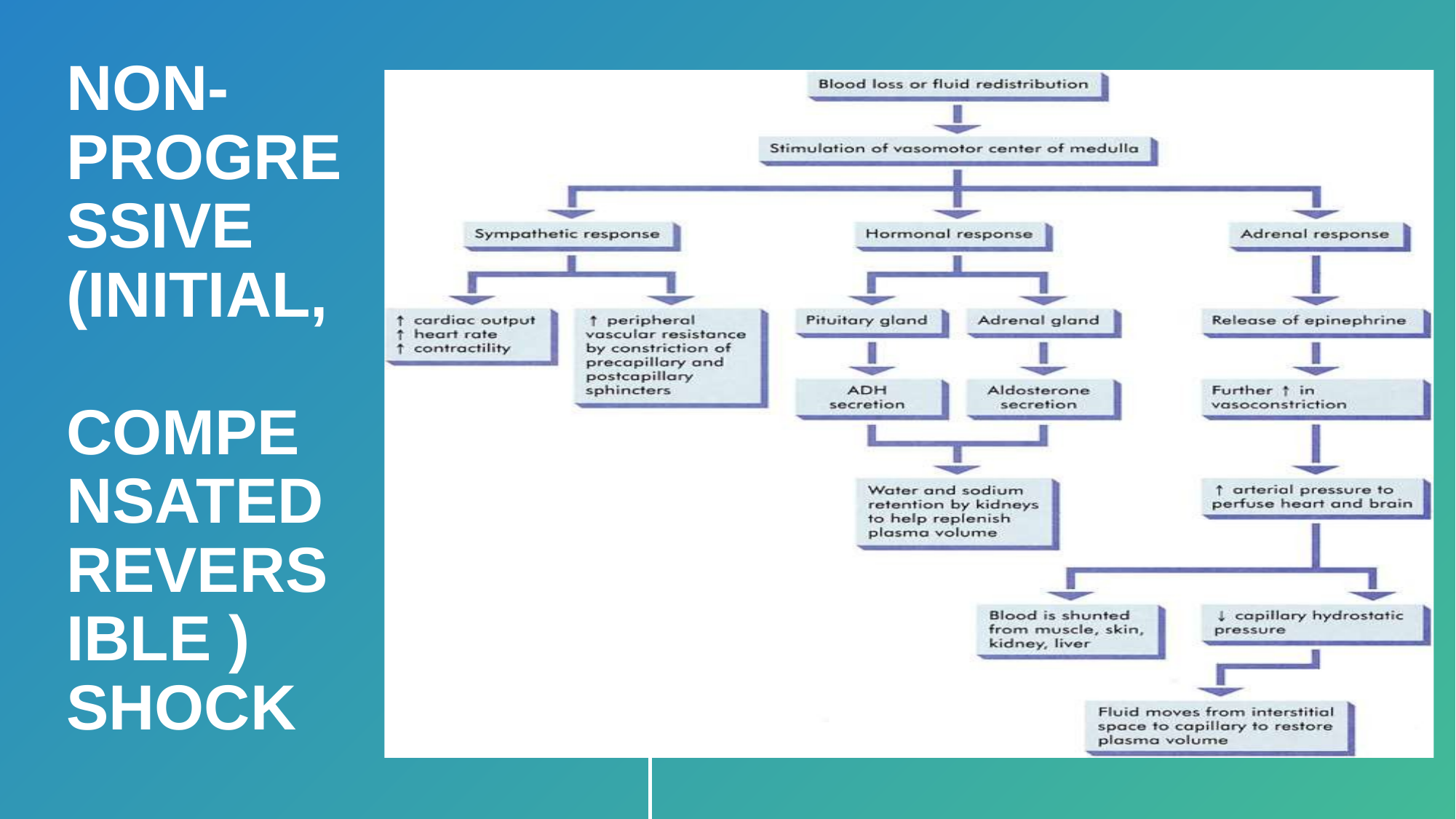

# NON-PROGRESSIVE (INITIAL,  COMPENSATED REVERSIBLE ) SHOCK